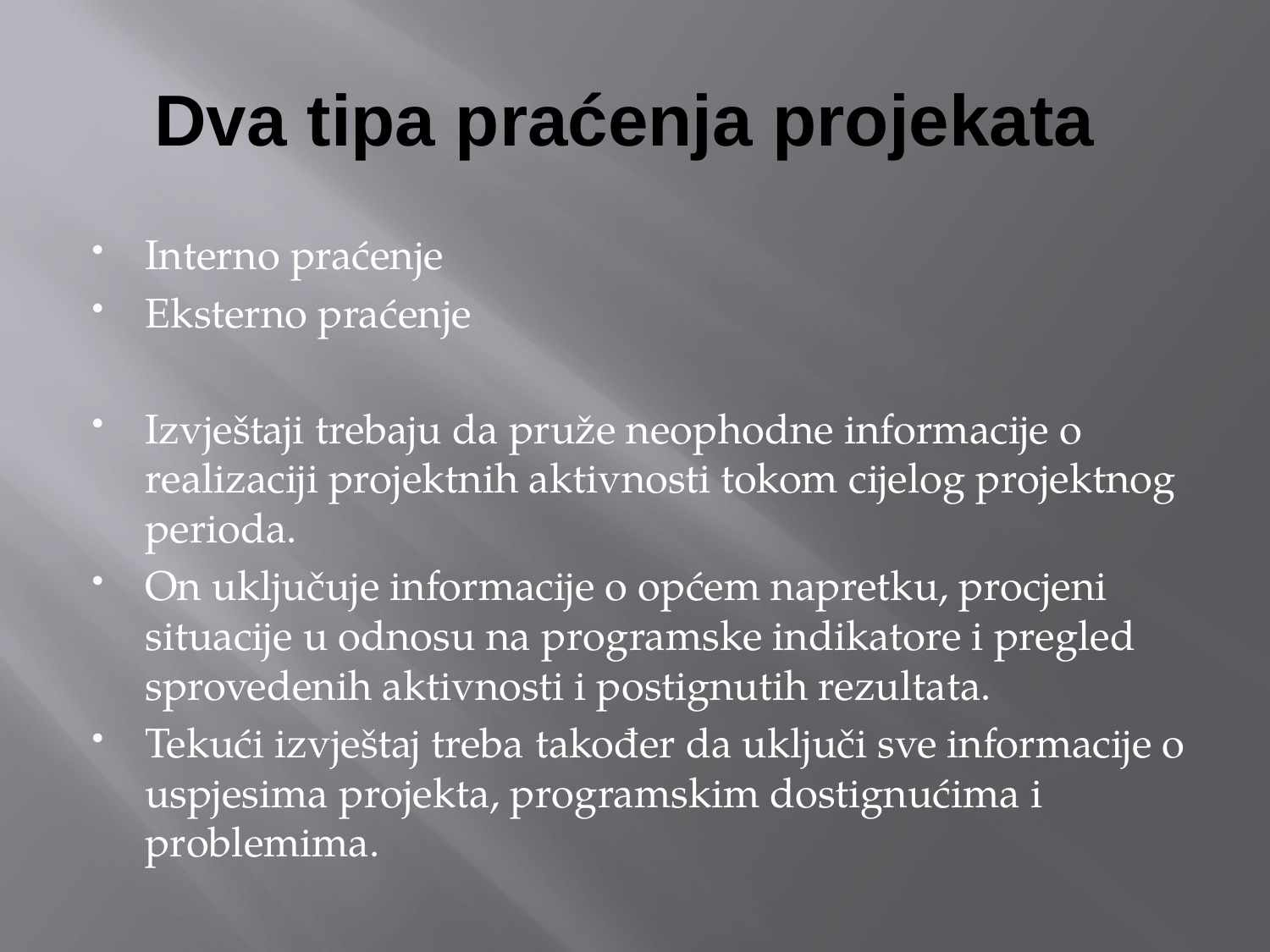

# Dva tipa praćenja projekata
Interno praćenje
Eksterno praćenje

Izvještaji trebaju da pruže neophodne informacije o realizaciji projektnih aktivnosti tokom cijelog projektnog perioda.
On uključuje informacije o općem napretku, procjeni situacije u odnosu na programske indikatore i pregled sprovedenih aktivnosti i postignutih rezultata.
Tekući izvještaj treba također da uključi sve informacije o uspjesima projekta, programskim dostignućima i problemima.